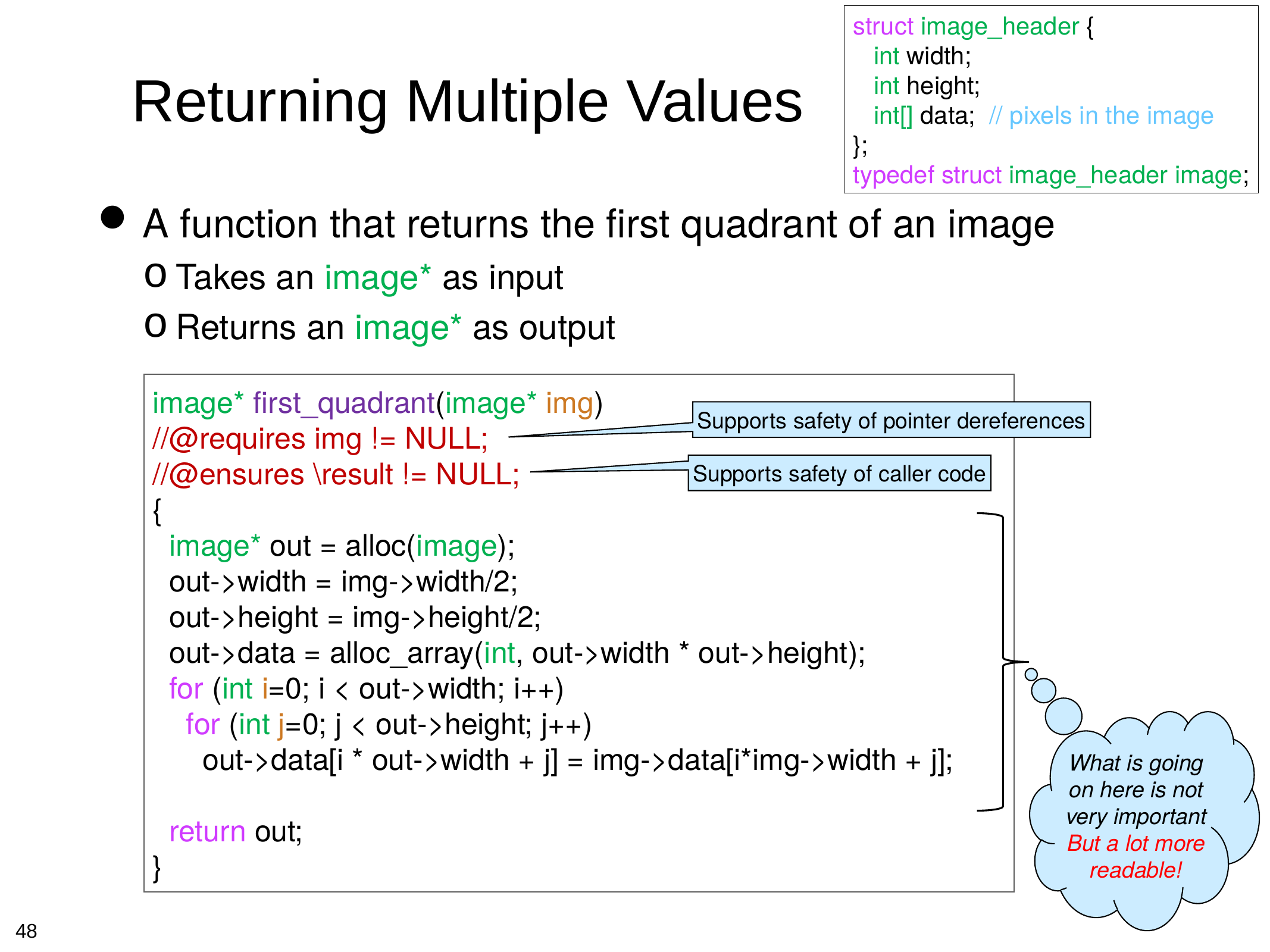

struct image_header {
   int width;
   int height;
   int[] data;  // pixels in the image
};
typedef struct image_header image;
# Returning Multiple Values
A function that returns the first quadrant of an image
Takes an image* as input
Returns an image* as output
image* first_quadrant(image* img)
//@requires img != NULL;
//@ensures \result != NULL;
{
  image* out = alloc(image);
  out->width = img->width/2;
  out->height = img->height/2;
  out->data = alloc_array(int, out->width * out->height);
  for (int i=0; i < out->width; i++)
    for (int j=0; j < out->height; j++)
      out->data[i * out->width + j] = img->data[i*img->width + j];
  return out;
}
Supports safety of pointer dereferences
Supports safety of caller code

What is going
on here is not
very important
But a lot more
readable!
48